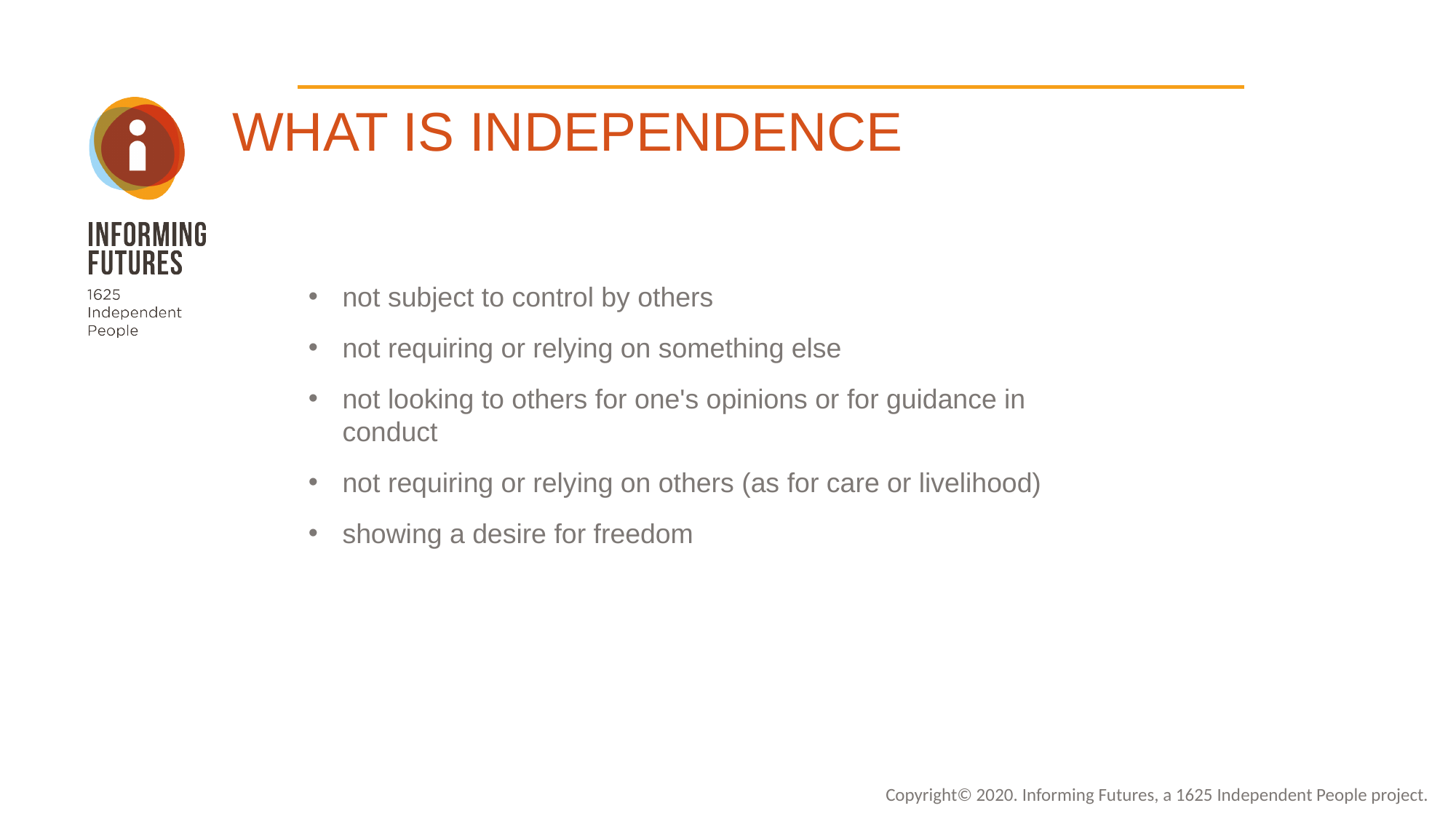

WHAT IS INDEPENDENCE
not subject to control by others
not requiring or relying on something else
not looking to others for one's opinions or for guidance in conduct
not requiring or relying on others (as for care or livelihood)
showing a desire for freedom